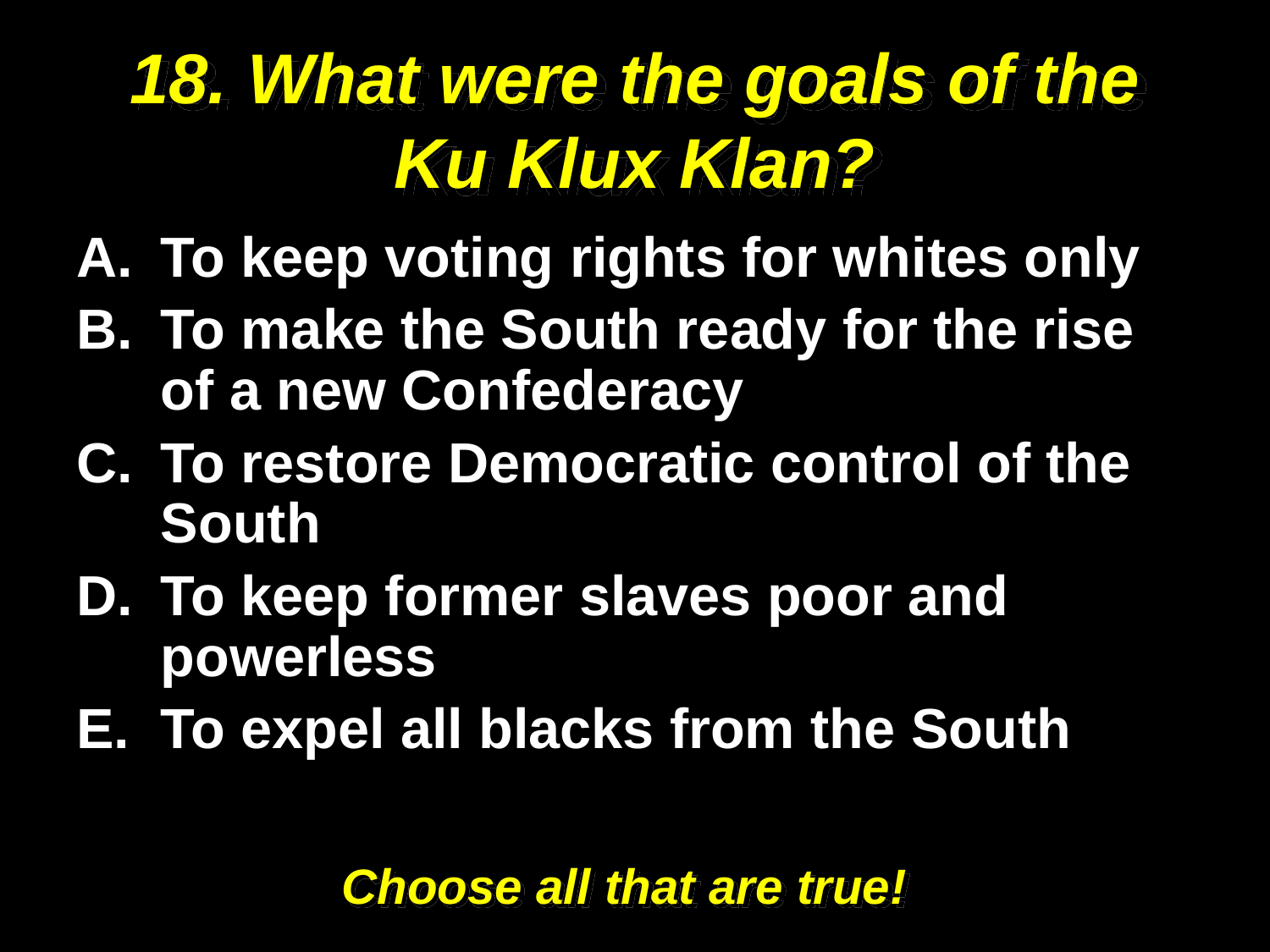

# 18. What were the goals of the Ku Klux Klan?
To keep voting rights for whites only
To make the South ready for the rise of a new Confederacy
To restore Democratic control of the South
To keep former slaves poor and powerless
To expel all blacks from the South
Choose all that are true!